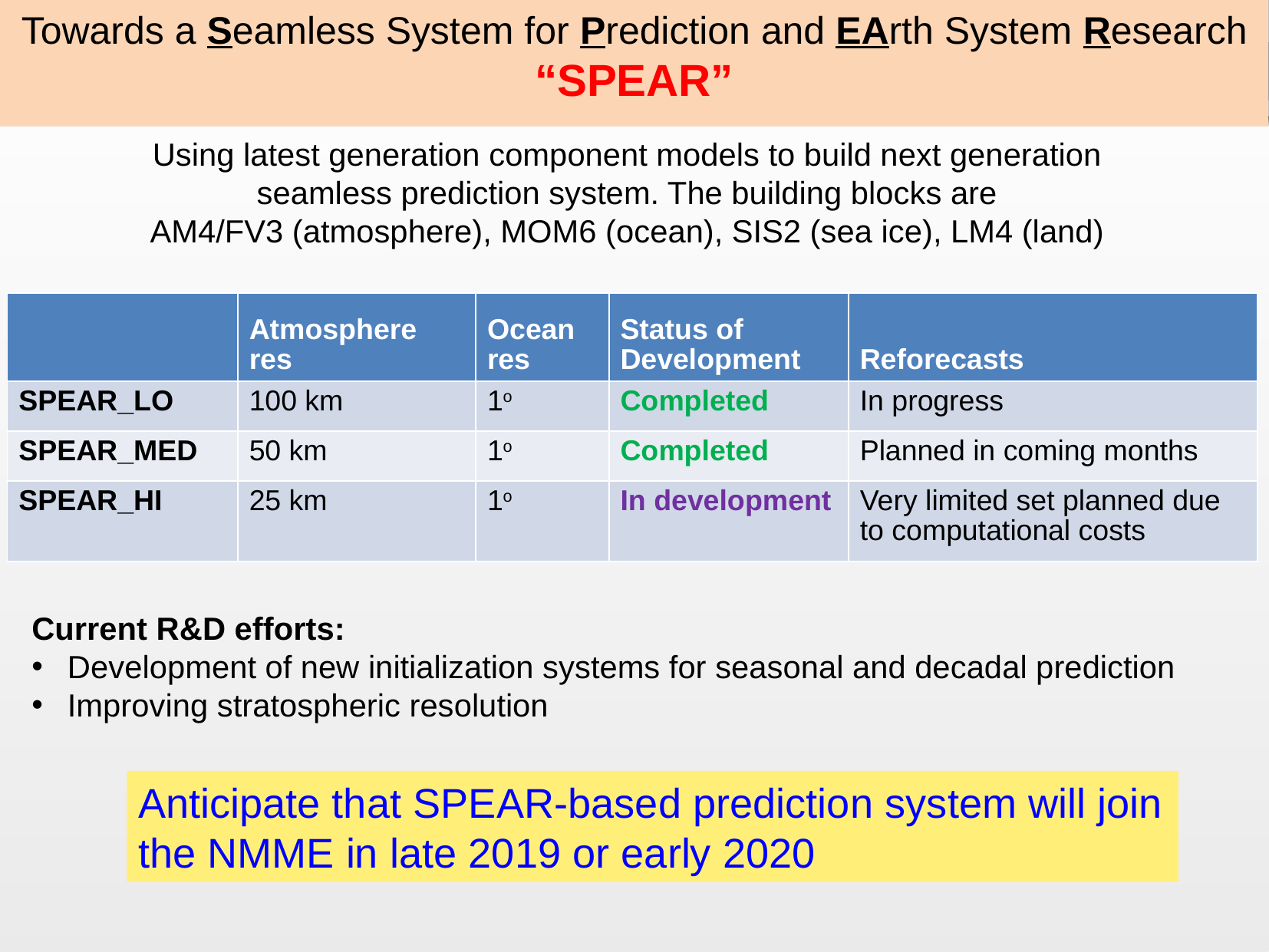

Towards a Seamless System for Prediction and EArth System Research
“SPEAR”
Using latest generation component models to build next generation
seamless prediction system. The building blocks are
AM4/FV3 (atmosphere), MOM6 (ocean), SIS2 (sea ice), LM4 (land)

|  | Atmosphere res | Ocean res | Status of Development | Reforecasts |
| --- | --- | --- | --- | --- |
| SPEAR\_LO | 100 km | 1o | Completed | In progress |
| SPEAR\_MED | 50 km | 1o | Completed | Planned in coming months |
| SPEAR\_HI | 25 km | 1o | In development | Very limited set planned due to computational costs |
Current R&D efforts:
Development of new initialization systems for seasonal and decadal prediction
Improving stratospheric resolution
Anticipate that SPEAR-based prediction system will join the NMME in late 2019 or early 2020